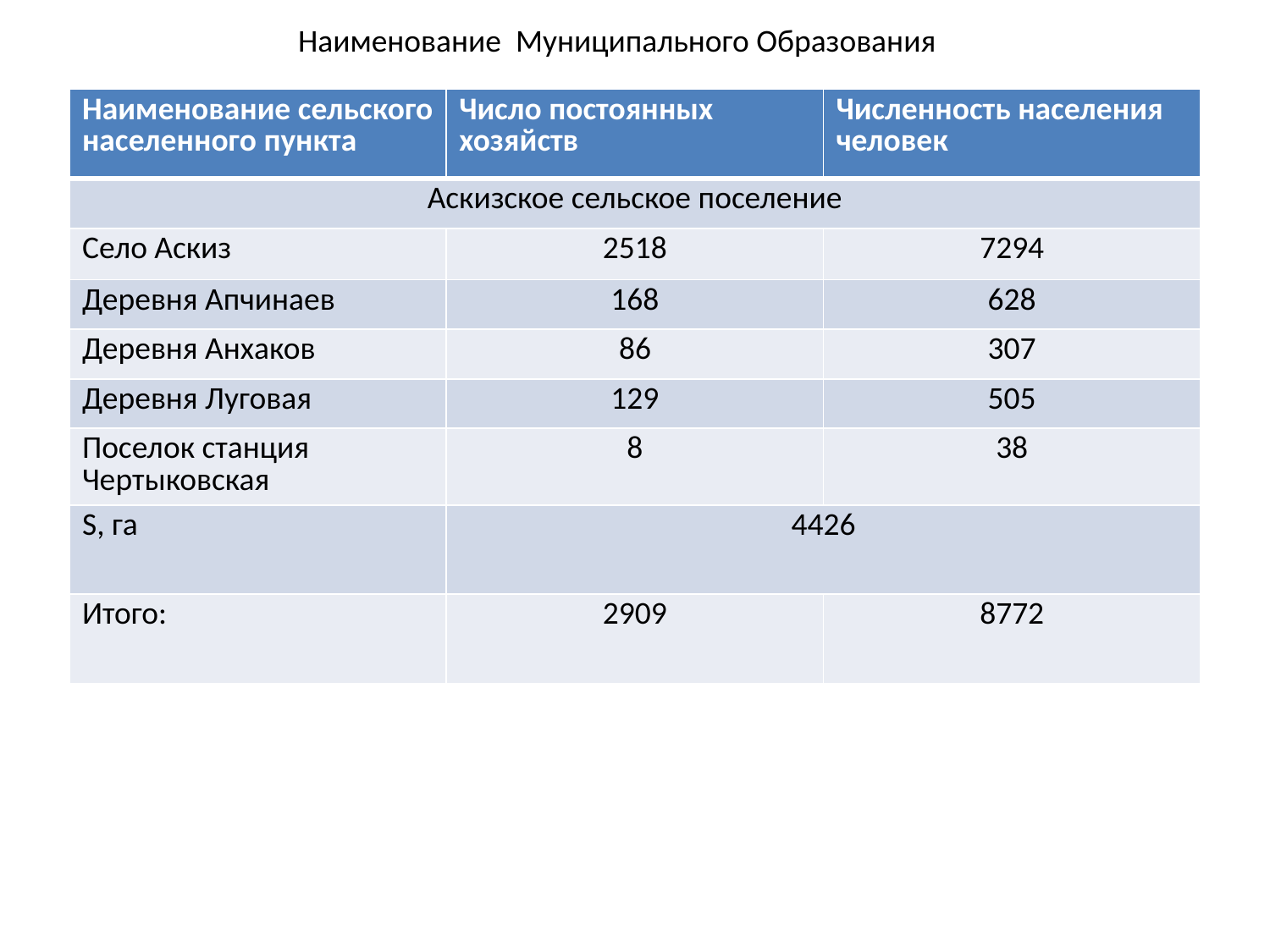

# Наименование  Муниципального Образования
| Наименование сельского населенного пункта | Число постоянных хозяйств | Численность населения человек |
| --- | --- | --- |
| Аскизское сельское поселение |  |  |
| Село Аскиз | 2518 | 7294 |
| Деревня Апчинаев | 168 | 628 |
| Деревня Анхаков | 86 | 307 |
| Деревня Луговая | 129 | 505 |
| Поселок станция Чертыковская | 8 | 38 |
| S, га | 4426 |  |
| Итого: | 2909 | 8772 |